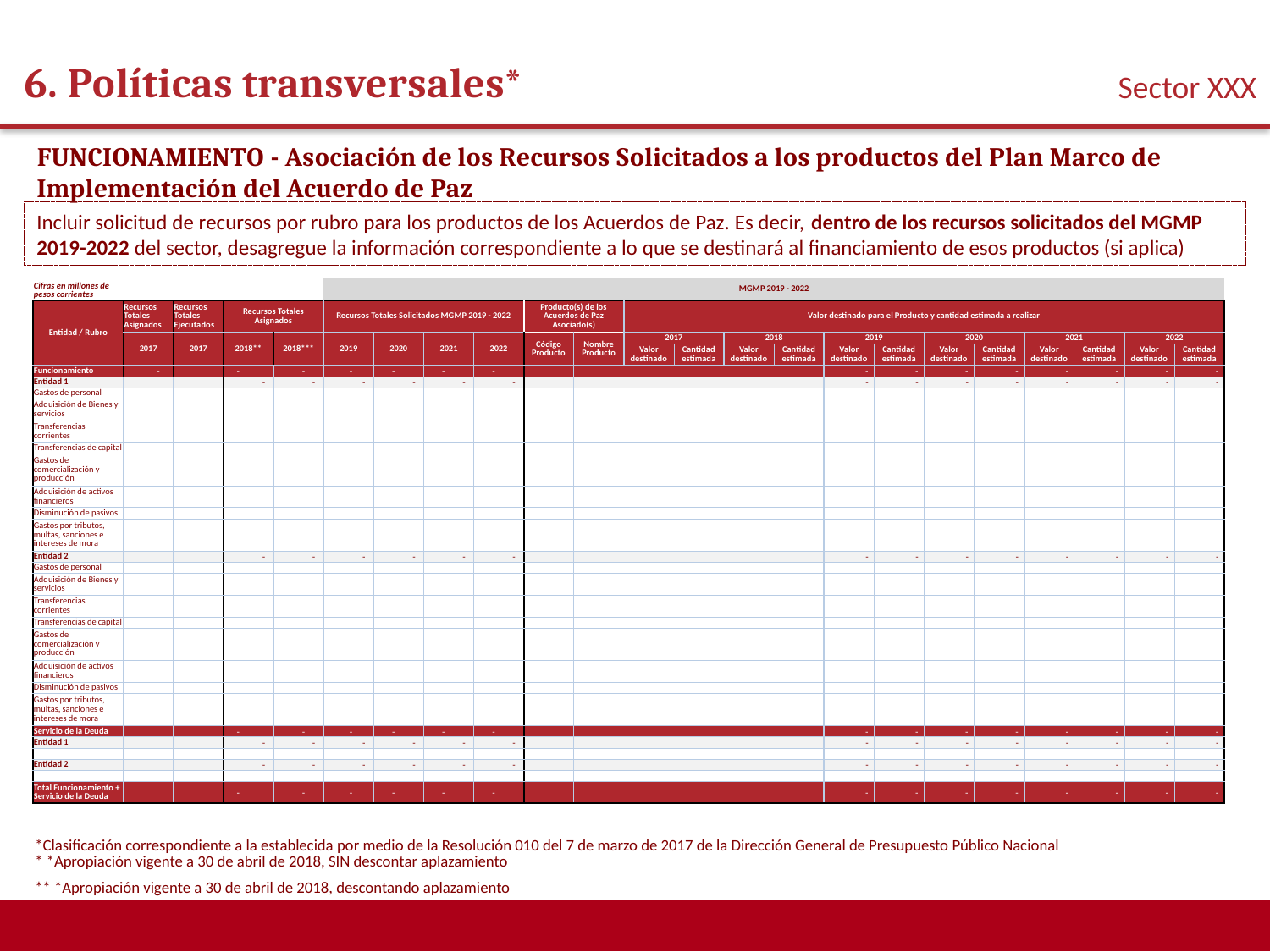

6. Políticas transversales*
Sector XXX
FUNCIONAMIENTO - Asociación de los Recursos Solicitados a los productos del Plan Marco de Implementación del Acuerdo de Paz
Incluir solicitud de recursos por rubro para los productos de los Acuerdos de Paz. Es decir, dentro de los recursos solicitados del MGMP 2019-2022 del sector, desagregue la información correspondiente a lo que se destinará al financiamiento de esos productos (si aplica)
| Cifras en millones de pesos corrientes |  |  |  |  | MGMP 2019 - 2022 |  |  |  |  |  |  |  |  |  |  |  |  |  |  |  |  |  |
| --- | --- | --- | --- | --- | --- | --- | --- | --- | --- | --- | --- | --- | --- | --- | --- | --- | --- | --- | --- | --- | --- | --- |
| Entidad / Rubro | Recursos Totales Asignados | Recursos Totales Ejecutados | Recursos Totales Asignados |  | Recursos Totales Solicitados MGMP 2019 - 2022 |  |  |  | Producto(s) de los Acuerdos de Paz Asociado(s) |  | Valor destinado para el Producto y cantidad estimada a realizar |  |  |  |  |  |  |  |  |  |  |  |
|  | 2017 | 2017 | 2018\*\* | 2018\*\*\* | 2019 | 2020 | 2021 | 2022 | Código Producto | Nombre Producto | 2017 |  | 2018 |  | 2019 |  | 2020 |  | 2021 |  | 2022 |  |
|  |  |  |  |  |  |  |  |  |  |  | Valor destinado | Cantidad estimada | Valor destinado | Cantidad estimada | Valor destinado | Cantidad estimada | Valor destinado | Cantidad estimada | Valor destinado | Cantidad estimada | Valor destinado | Cantidad estimada |
| Funcionamiento | - |  | - | - | - | - | - | - |  |  |  |  |  |  | - | - | - | - | - | - | - | - |
| Entidad 1 |  |  | - | - | - | - | - | - |  |  |  |  |  |  | - | - | - | - | - | - | - | - |
| Gastos de personal |  |  |  |  |  |  |  |  |  |  |  |  |  |  |  |  |  |  |  |  |  |  |
| Adquisición de Bienes y servicios |  |  |  |  |  |  |  |  |  |  |  |  |  |  |  |  |  |  |  |  |  |  |
| Transferencias corrientes |  |  |  |  |  |  |  |  |  |  |  |  |  |  |  |  |  |  |  |  |  |  |
| Transferencias de capital |  |  |  |  |  |  |  |  |  |  |  |  |  |  |  |  |  |  |  |  |  |  |
| Gastos de comercialización y producción |  |  |  |  |  |  |  |  |  |  |  |  |  |  |  |  |  |  |  |  |  |  |
| Adquisición de activos financieros |  |  |  |  |  |  |  |  |  |  |  |  |  |  |  |  |  |  |  |  |  |  |
| Disminución de pasivos |  |  |  |  |  |  |  |  |  |  |  |  |  |  |  |  |  |  |  |  |  |  |
| Gastos por tributos, multas, sanciones e intereses de mora |  |  |  |  |  |  |  |  |  |  |  |  |  |  |  |  |  |  |  |  |  |  |
| Entidad 2 |  |  | - | - | - | - | - | - |  |  |  |  |  |  | - | - | - | - | - | - | - | - |
| Gastos de personal |  |  |  |  |  |  |  |  |  |  |  |  |  |  |  |  |  |  |  |  |  |  |
| Adquisición de Bienes y servicios |  |  |  |  |  |  |  |  |  |  |  |  |  |  |  |  |  |  |  |  |  |  |
| Transferencias corrientes |  |  |  |  |  |  |  |  |  |  |  |  |  |  |  |  |  |  |  |  |  |  |
| Transferencias de capital |  |  |  |  |  |  |  |  |  |  |  |  |  |  |  |  |  |  |  |  |  |  |
| Gastos de comercialización y producción |  |  |  |  |  |  |  |  |  |  |  |  |  |  |  |  |  |  |  |  |  |  |
| Adquisición de activos financieros |  |  |  |  |  |  |  |  |  |  |  |  |  |  |  |  |  |  |  |  |  |  |
| Disminución de pasivos |  |  |  |  |  |  |  |  |  |  |  |  |  |  |  |  |  |  |  |  |  |  |
| Gastos por tributos, multas, sanciones e intereses de mora |  |  |  |  |  |  |  |  |  |  |  |  |  |  |  |  |  |  |  |  |  |  |
| Servicio de la Deuda |  |  | - | - | - | - | - | - |  |  |  |  |  |  | - | - | - | - | - | - | - | - |
| Entidad 1 |  |  | - | - | - | - | - | - |  |  |  |  |  |  | - | - | - | - | - | - | - | - |
|  |  |  |  |  |  |  |  |  |  |  |  |  |  |  |  |  |  |  |  |  |  |  |
| Entidad 2 |  |  | - | - | - | - | - | - |  |  |  |  |  |  | - | - | - | - | - | - | - | - |
|  |  |  |  |  |  |  |  |  |  |  |  |  |  |  |  |  |  |  |  |  |  |  |
| Total Funcionamiento + Servicio de la Deuda |  |  | - | - | - | - | - | - |  |  |  |  |  |  | - | - | - | - | - | - | - | - |
| \*Clasificación correspondiente a la establecida por medio de la Resolución 010 del 7 de marzo de 2017 de la Dirección General de Presupuesto Público Nacional \* \*Apropiación vigente a 30 de abril de 2018, SIN descontar aplazamiento |
| --- |
| \*\* \*Apropiación vigente a 30 de abril de 2018, descontando aplazamiento |